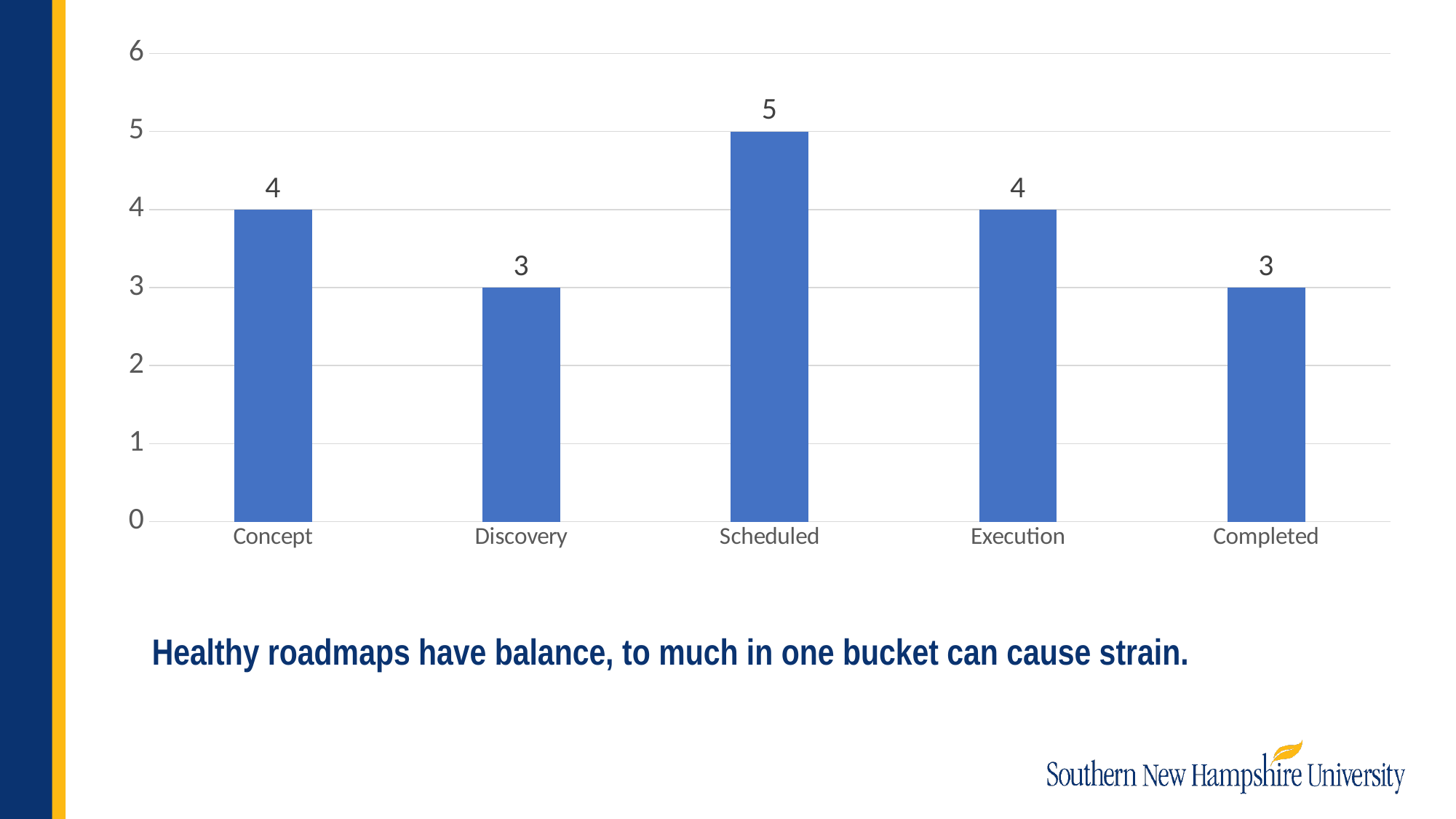

### Chart

| Category | # of Initiatives |
|---|---|
| Concept | 4.0 |
| Discovery | 3.0 |
| Scheduled | 5.0 |
| Execution | 4.0 |
| Completed | 3.0 |
# Healthy roadmaps have balance, to much in one bucket can cause strain.